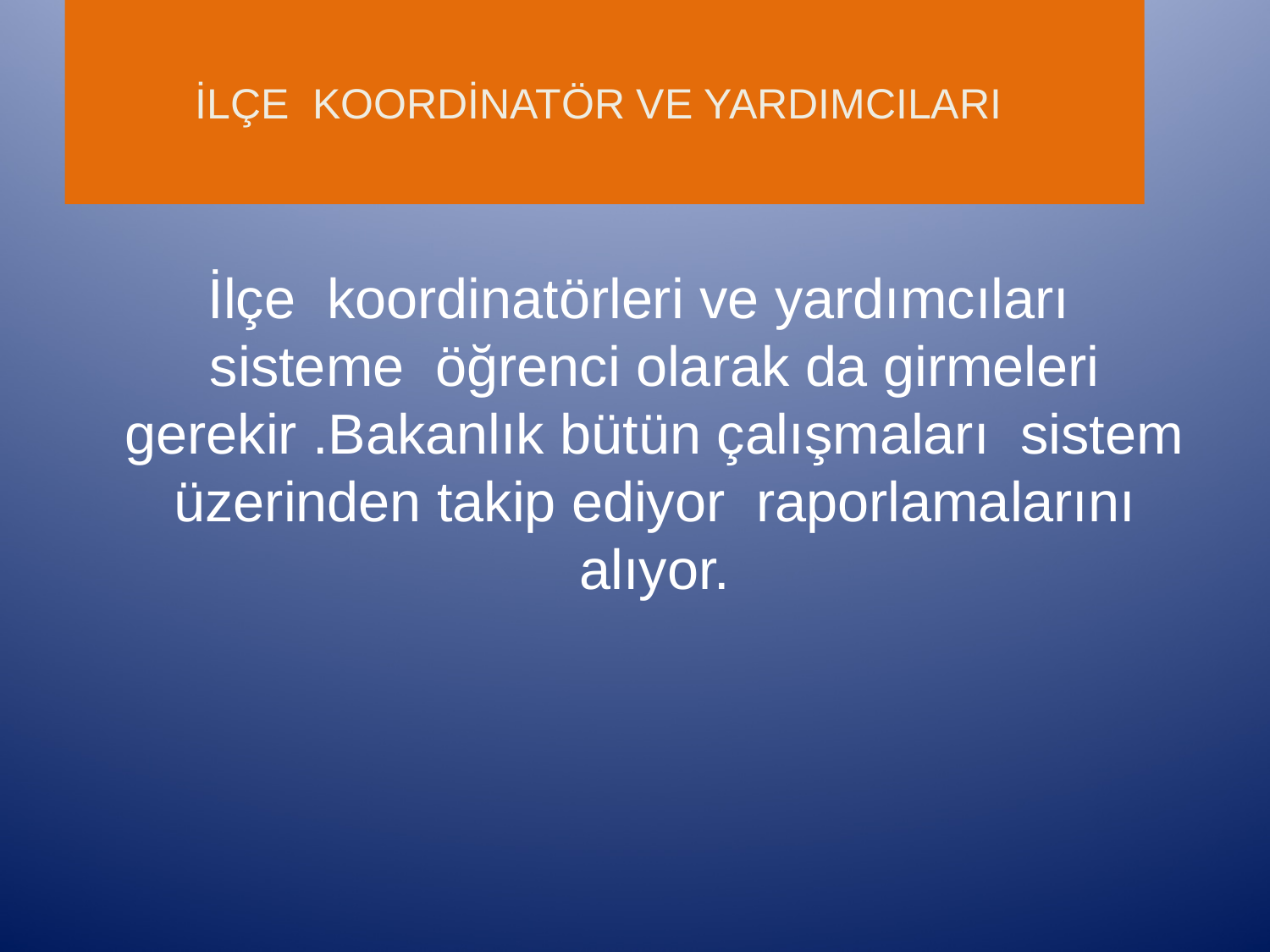

# İLÇE  KOORDİNATÖR VE YARDIMCILARI
İlçe  koordinatörleri ve yardımcıları   sisteme  öğrenci olarak da girmeleri gerekir .Bakanlık bütün çalışmaları  sistem üzerinden takip ediyor  raporlamalarını alıyor.